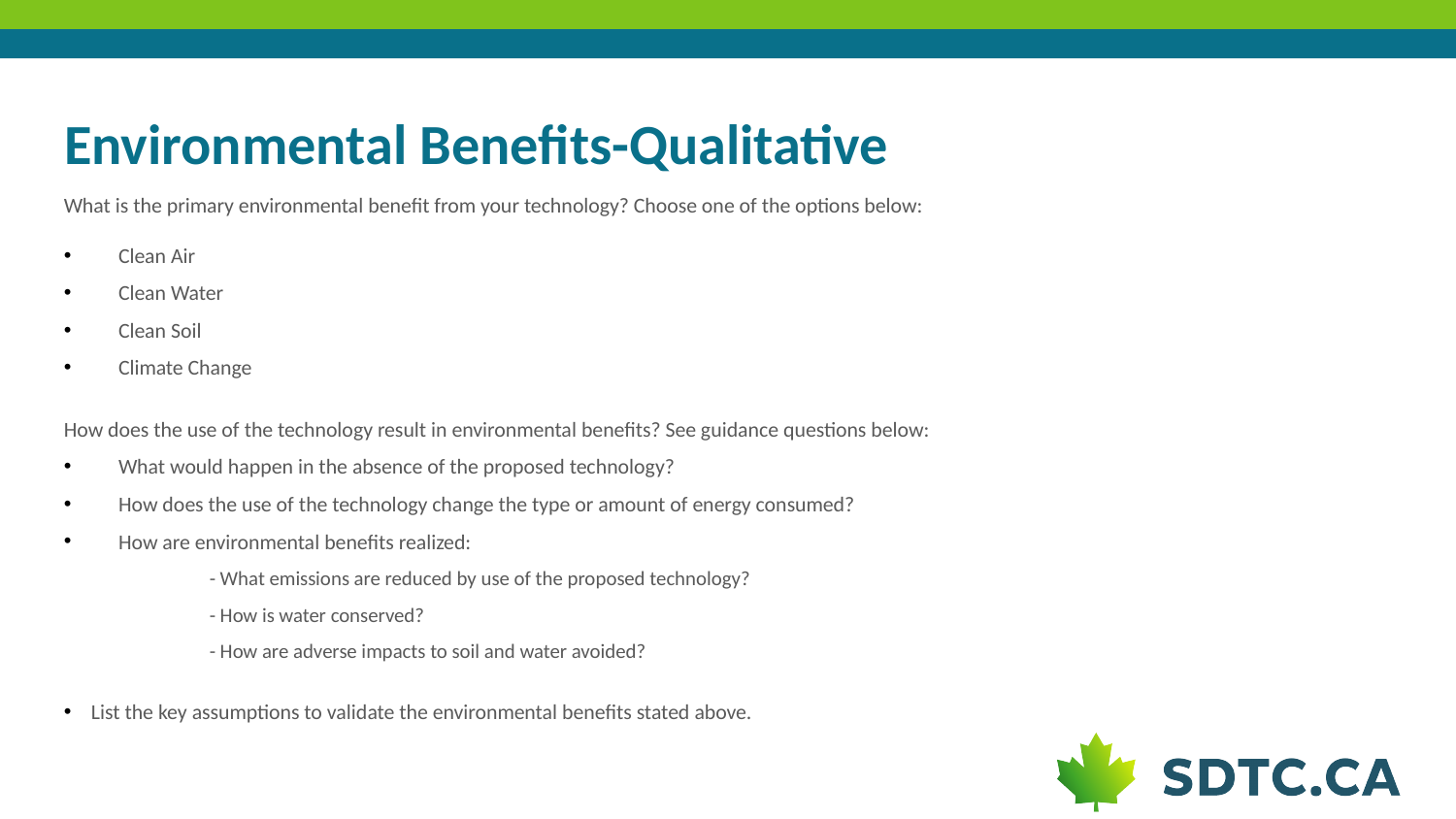

# Environmental Benefits-Qualitative
What is the primary environmental benefit from your technology? Choose one of the options below:

Clean Air
Clean Water
Clean Soil
Climate Change
How does the use of the technology result in environmental benefits? See guidance questions below:
What would happen in the absence of the proposed technology?
How does the use of the technology change the type or amount of energy consumed?
How are environmental benefits realized:
	- What emissions are reduced by use of the proposed technology?
	- How is water conserved?
	- How are adverse impacts to soil and water avoided?
List the key assumptions to validate the environmental benefits stated above.